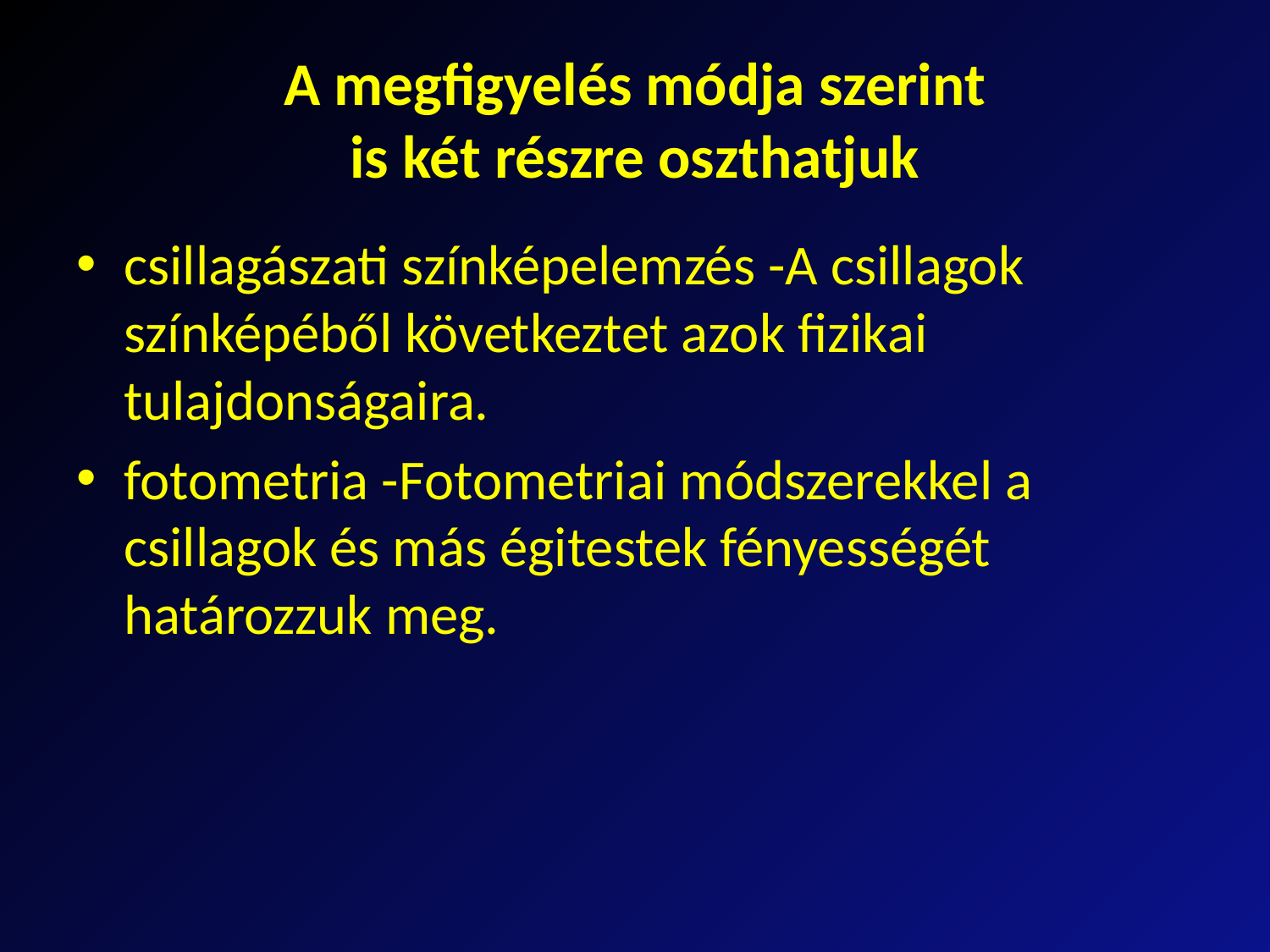

# A megfigyelés módja szerint is két részre oszthatjuk
csillagászati színképelemzés -A csillagok színképéből következtet azok fizikai tulajdonságaira.
fotometria -Fotometriai módszerekkel a csillagok és más égitestek fényességét határozzuk meg.